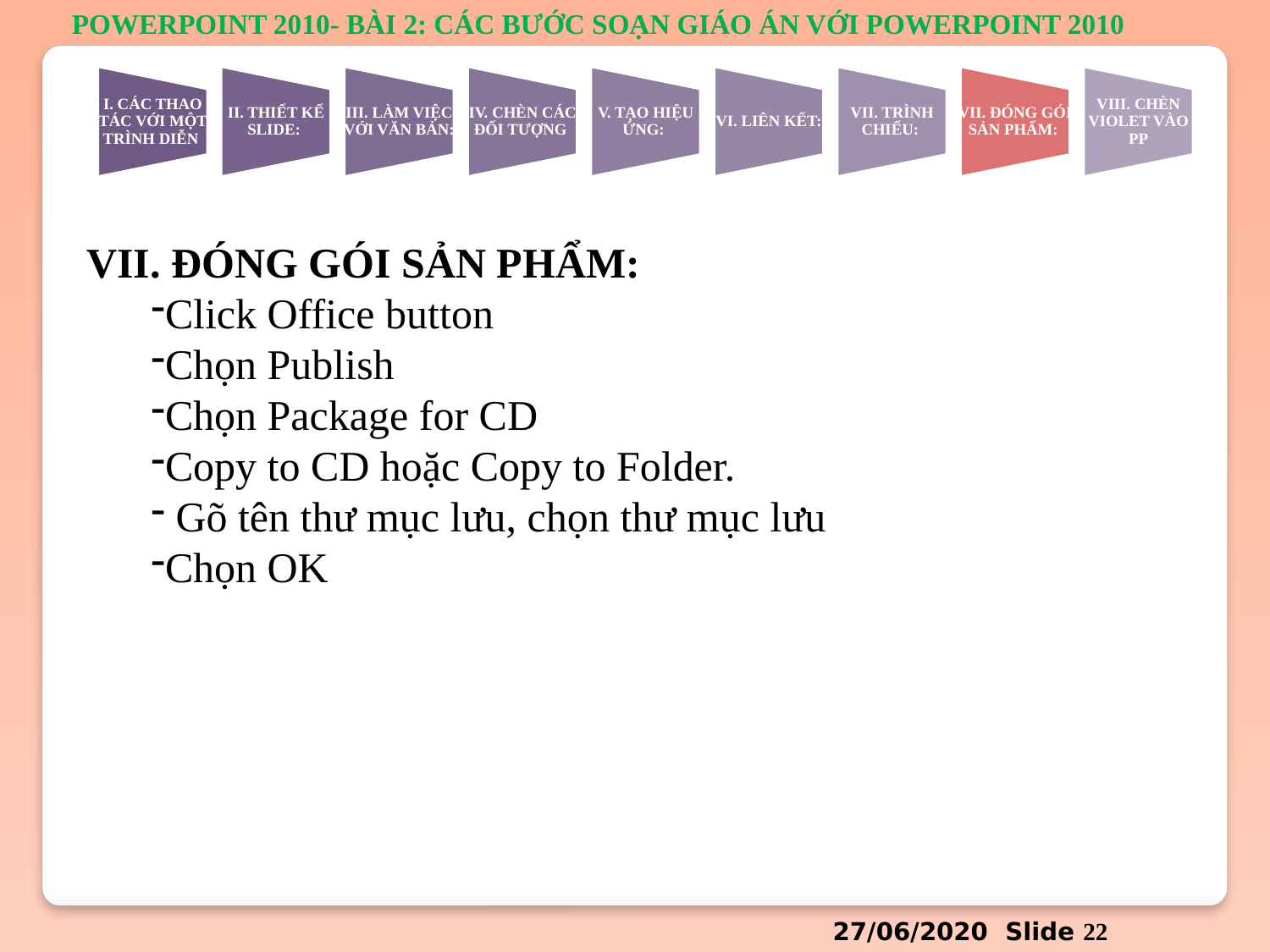

I. CÁC THAO TÁC VỚI MỘT TRÌNH DIỄN
II. THIẾT KẾ SLIDE:
III. LÀM VIỆC VỚI VĂN BẢN:
IV. CHÈN CÁC ĐỐI TƯỢNG
V. TẠO HIỆU ỨNG:
VI. LIÊN KẾT:
VII. TRÌNH CHIẾU:
VII. ĐÓNG GÓI SẢN PHẨM:
VIII. CHÈN VIOLET VÀO PP
VII. ĐÓNG GÓI SẢN PHẨM:
Click Office button
Chọn Publish
Chọn Package for CD
Copy to CD hoặc Copy to Folder.
 Gõ tên thư mục lưu, chọn thư mục lưu
Chọn OK